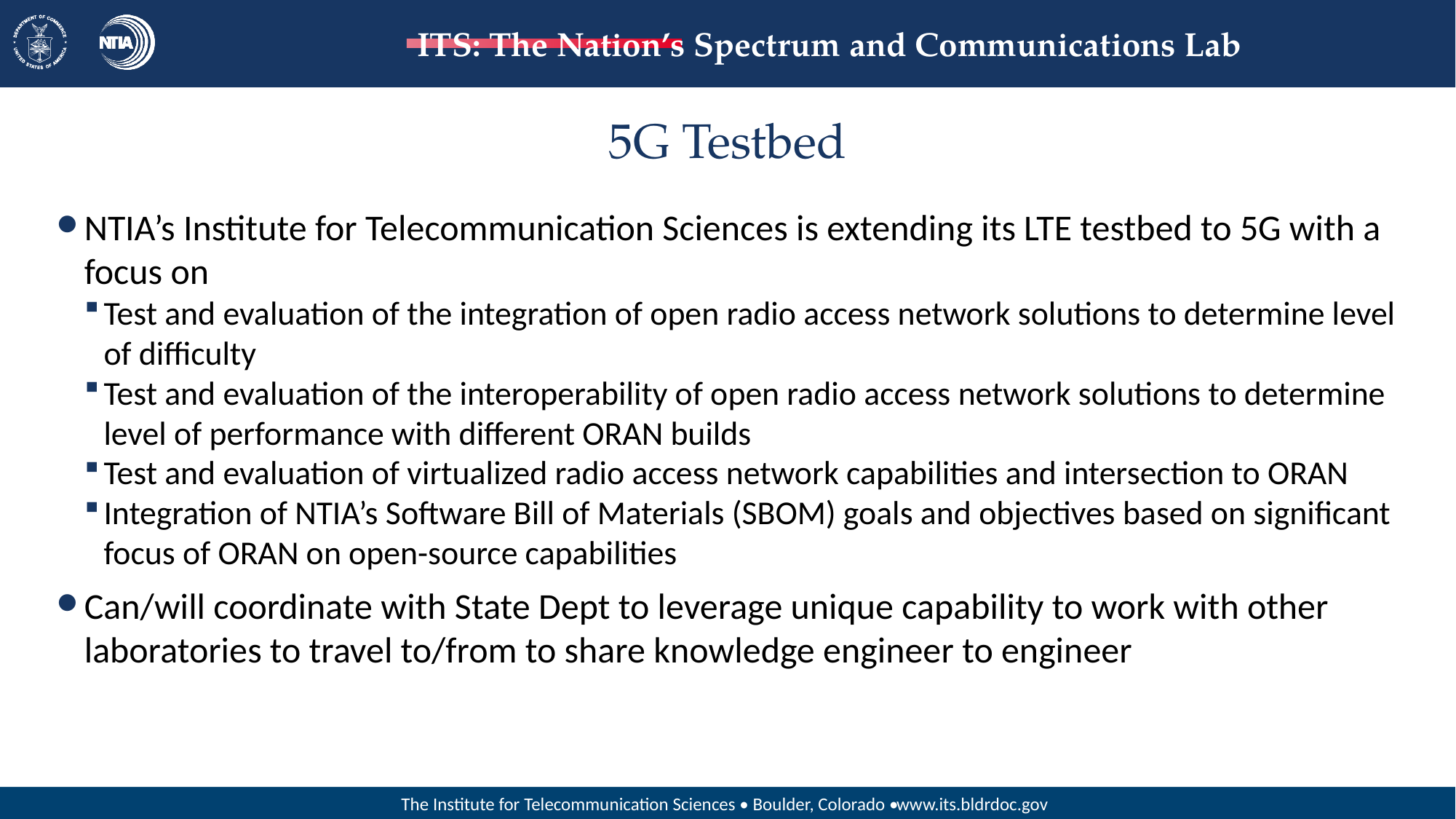

# 5G Testbed
NTIA’s Institute for Telecommunication Sciences is extending its LTE testbed to 5G with a focus on
Test and evaluation of the integration of open radio access network solutions to determine level of difficulty
Test and evaluation of the interoperability of open radio access network solutions to determine level of performance with different ORAN builds
Test and evaluation of virtualized radio access network capabilities and intersection to ORAN
Integration of NTIA’s Software Bill of Materials (SBOM) goals and objectives based on significant focus of ORAN on open-source capabilities
Can/will coordinate with State Dept to leverage unique capability to work with other laboratories to travel to/from to share knowledge engineer to engineer